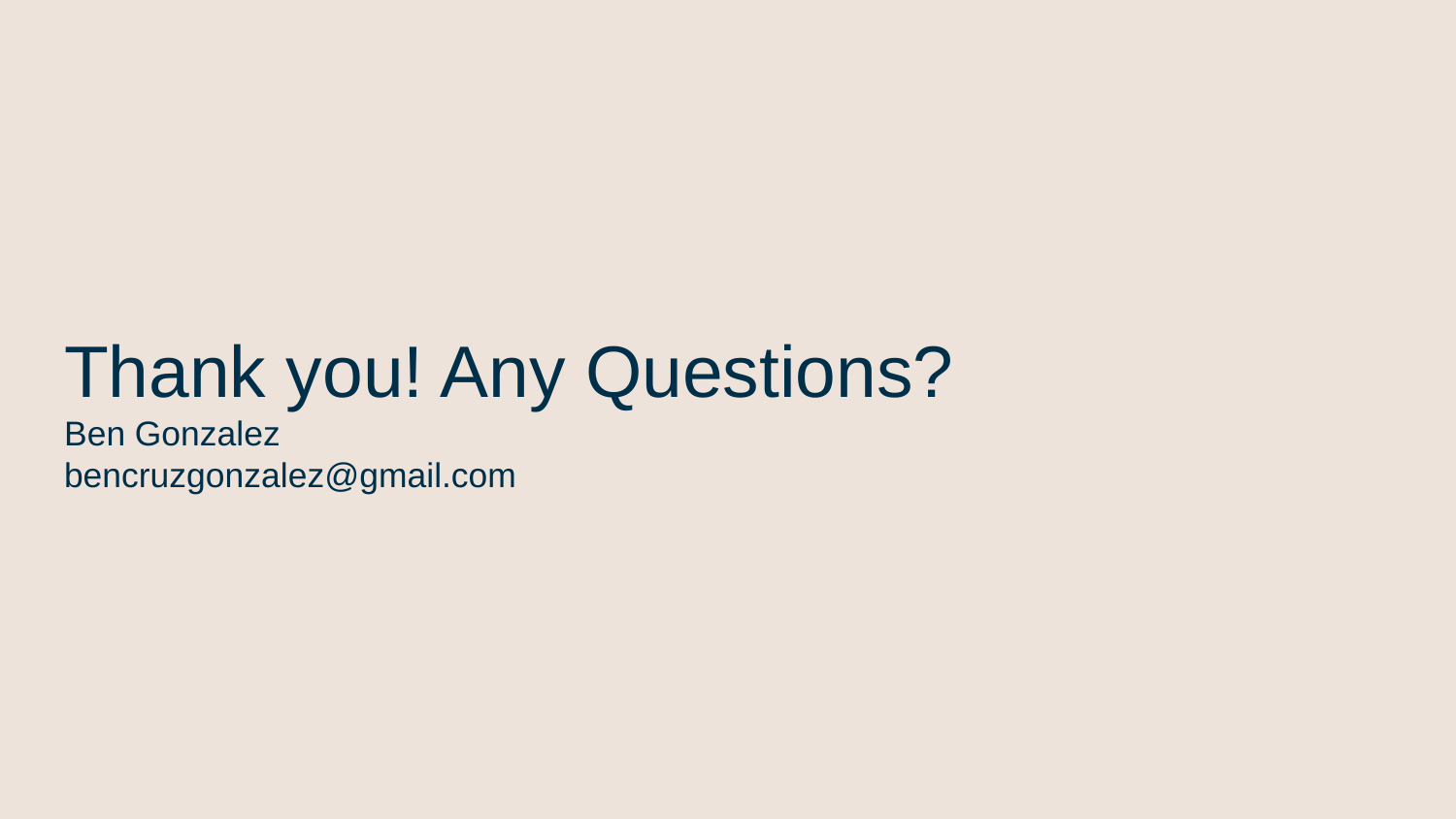

# Thank you! Any Questions?
Ben Gonzalez
bencruzgonzalez@gmail.com